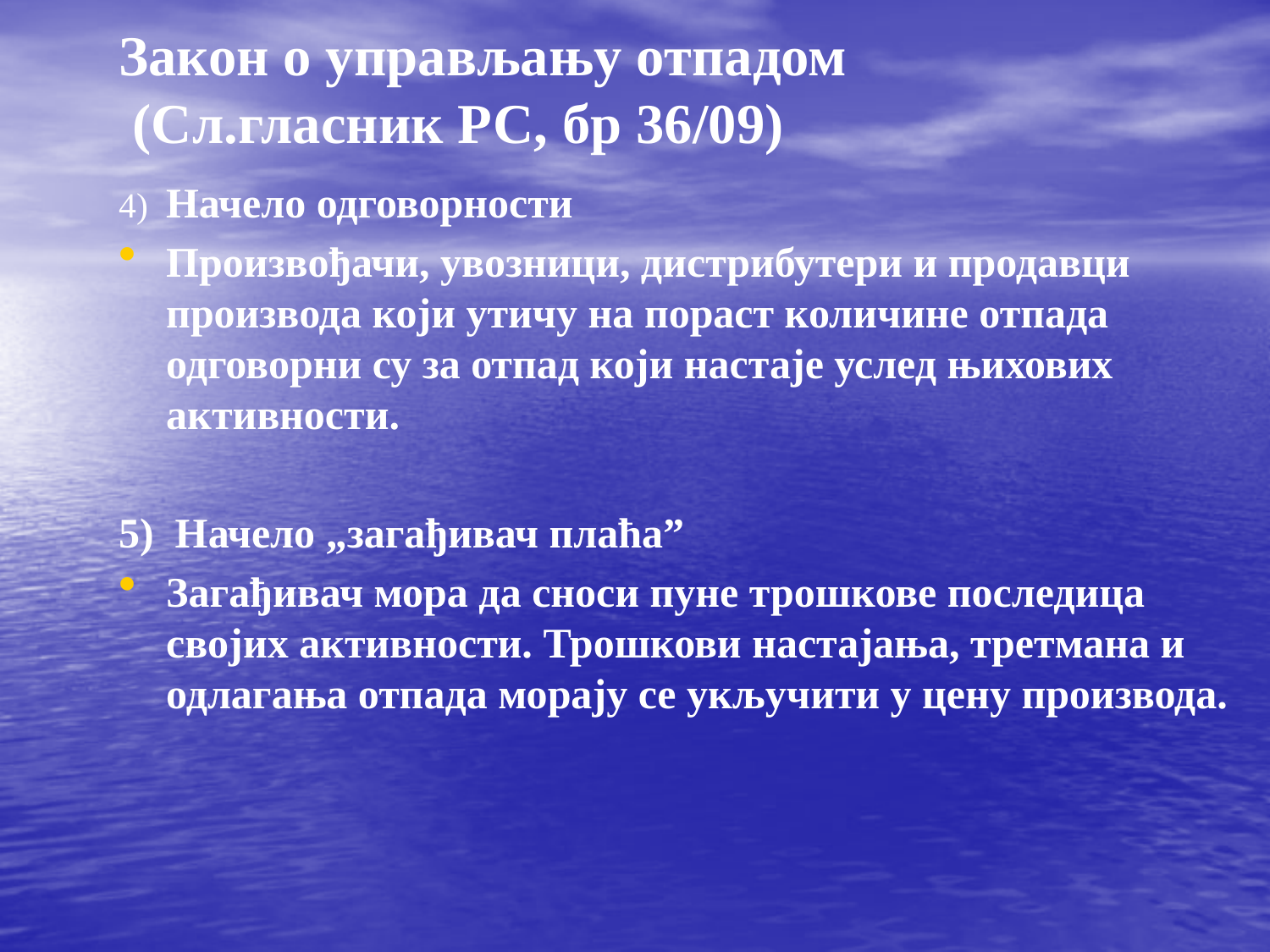

Закон о управљању отпадом
 (Сл.гласник РС, бр 36/09)
4)  Начело одговорности
Произвођачи, увозници, дистрибутери и продавци производа који утичу на пораст количине отпада одговорни су за отпад који настаје услед њихових активности.

5)  Начело „загађивач плаћа”
Загађивач мора да сноси пуне трошкове последица својих активности. Трошкови настајања, третмана и одлагања отпада морају се укључити у цену производа.